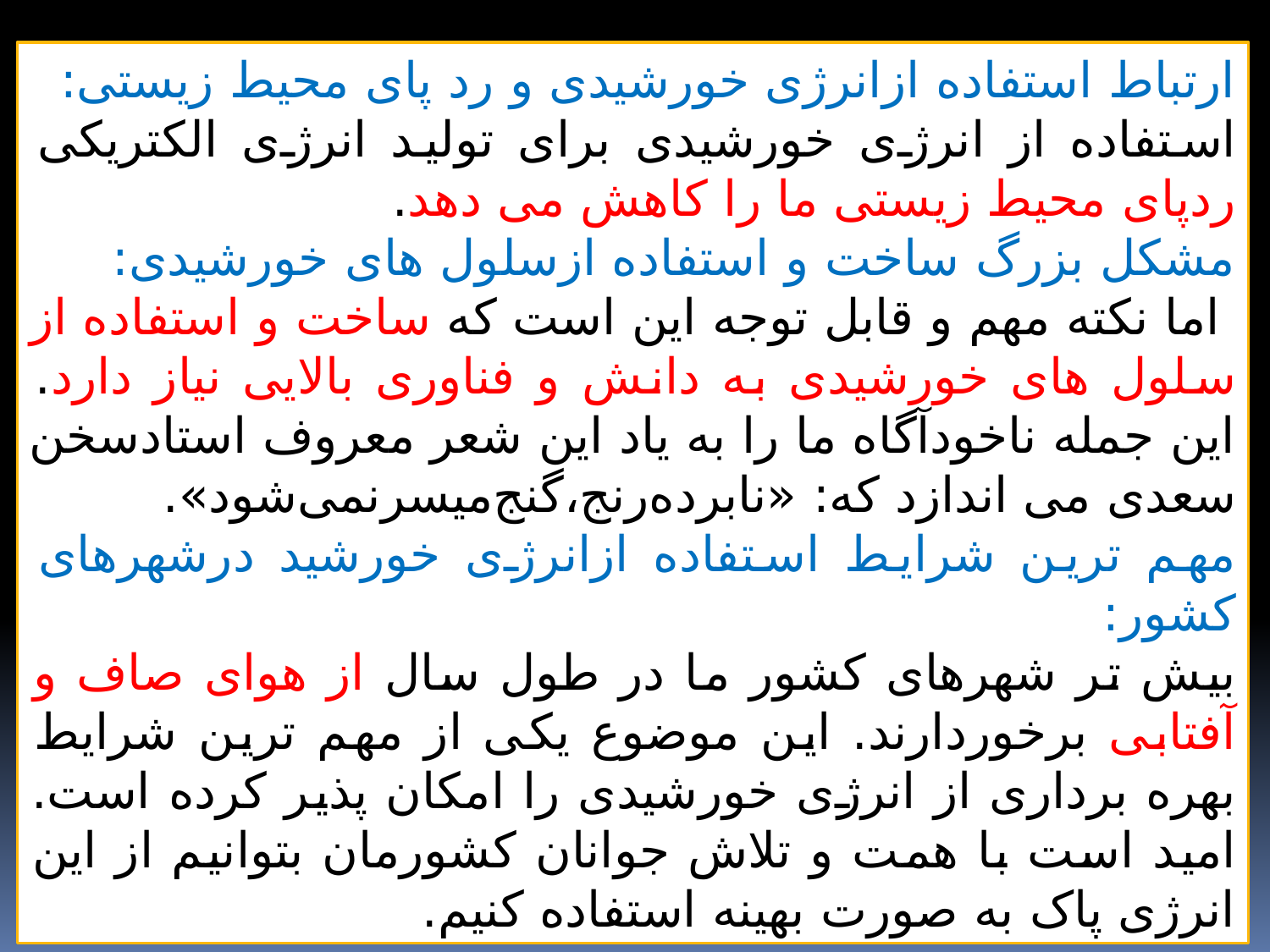

ارتباط استفاده ازانرژی خورشیدی و رد پای محیط زیستی:
استفاده از انرژی خورشیدی برای تولید انرژی الکتریکی ردپای محیط زیستی ما را کاهش می دهد.
مشکل بزرگ ساخت و استفاده ازسلول های خورشیدی:
 اما نکته مهم و قابل توجه این است که ساخت و استفاده از سلول های خورشیدی به دانش و فناوری بالایی نیاز دارد. این جمله ناخودآگاه ما را به یاد این شعر معروف استادسخن سعدی می اندازد که: «‌نابرده‌رنج،‌گنج‌میسر‌نمی‌شود».
مهم ترین شرایط استفاده ازانرژی خورشید درشهرهای کشور:
بیش تر شهرهای کشور ما در طول سال از هوای صاف و آفتابی برخوردارند. این موضوع یکی از مهم ترین شرایط بهره برداری از انرژی خورشیدی را امکان پذیر کرده است. امید است با همت و تلاش جوانان کشورمان بتوانیم از این انرژی پاک به صورت بهینه استفاده کنیم.